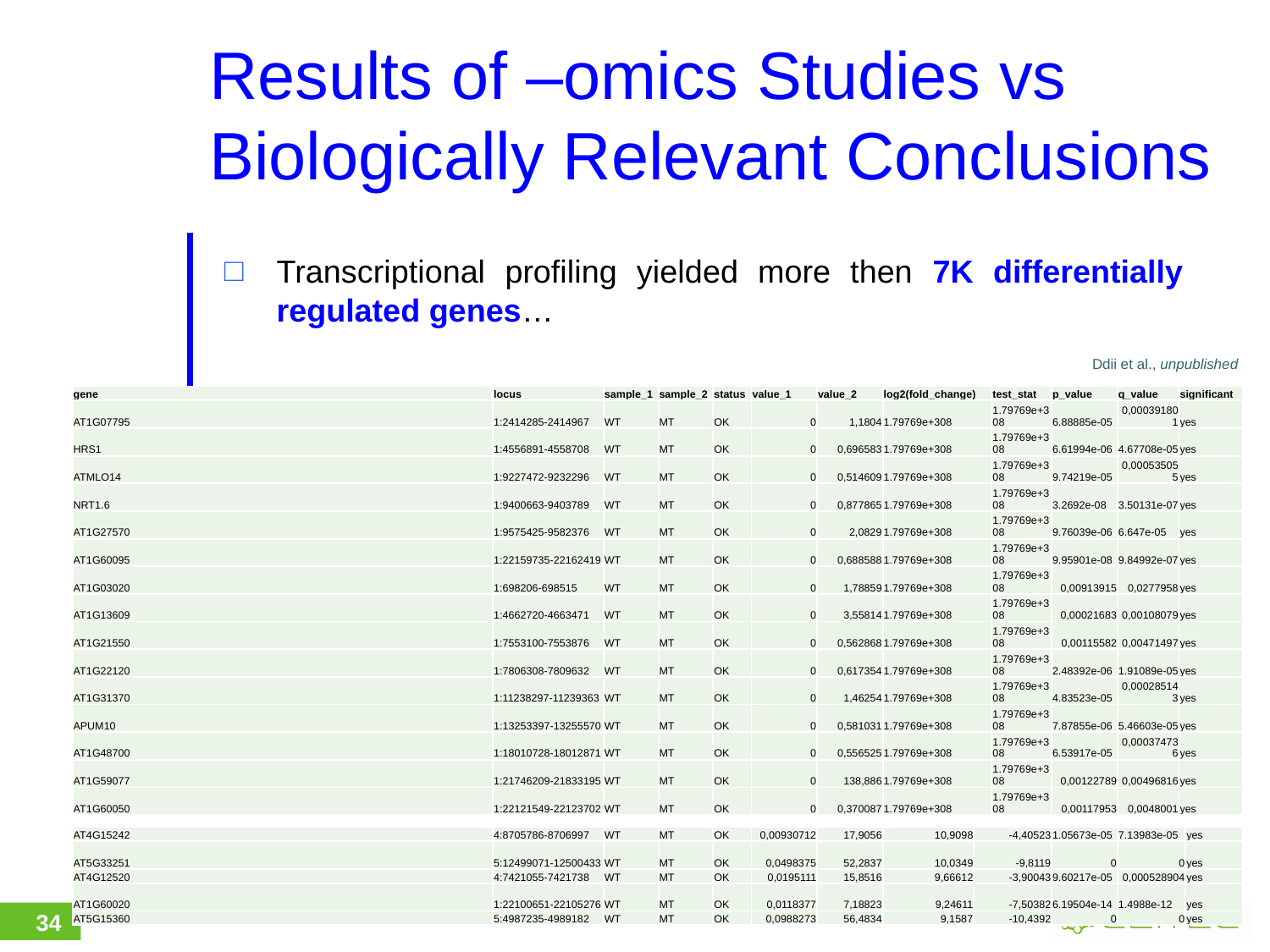

Results of –omics Studies vs Biologically Relevant Conclusions

Transcriptional profiling yielded more then 7K differentially regulated genes…

Ddii et al., unpublished
| gene | locus | sample\_1 | sample\_2 | status | value\_1 | value\_2 | log2(fold\_change) | test\_stat | p\_value | q\_value | significant |
| --- | --- | --- | --- | --- | --- | --- | --- | --- | --- | --- | --- |
| AT1G07795 | 1:2414285-2414967 | WT | MT | OK | 0 | 1,1804 | 1.79769e+308 | 1.79769e+308 | 6.88885e-05 | 0,000391801 | yes |
| HRS1 | 1:4556891-4558708 | WT | MT | OK | 0 | 0,696583 | 1.79769e+308 | 1.79769e+308 | 6.61994e-06 | 4.67708e-05 | yes |
| ATMLO14 | 1:9227472-9232296 | WT | MT | OK | 0 | 0,514609 | 1.79769e+308 | 1.79769e+308 | 9.74219e-05 | 0,000535055 | yes |
| NRT1.6 | 1:9400663-9403789 | WT | MT | OK | 0 | 0,877865 | 1.79769e+308 | 1.79769e+308 | 3.2692e-08 | 3.50131e-07 | yes |
| AT1G27570 | 1:9575425-9582376 | WT | MT | OK | 0 | 2,0829 | 1.79769e+308 | 1.79769e+308 | 9.76039e-06 | 6.647e-05 | yes |
| AT1G60095 | 1:22159735-22162419 | WT | MT | OK | 0 | 0,688588 | 1.79769e+308 | 1.79769e+308 | 9.95901e-08 | 9.84992e-07 | yes |
| AT1G03020 | 1:698206-698515 | WT | MT | OK | 0 | 1,78859 | 1.79769e+308 | 1.79769e+308 | 0,00913915 | 0,0277958 | yes |
| AT1G13609 | 1:4662720-4663471 | WT | MT | OK | 0 | 3,55814 | 1.79769e+308 | 1.79769e+308 | 0,00021683 | 0,00108079 | yes |
| AT1G21550 | 1:7553100-7553876 | WT | MT | OK | 0 | 0,562868 | 1.79769e+308 | 1.79769e+308 | 0,00115582 | 0,00471497 | yes |
| AT1G22120 | 1:7806308-7809632 | WT | MT | OK | 0 | 0,617354 | 1.79769e+308 | 1.79769e+308 | 2.48392e-06 | 1.91089e-05 | yes |
| AT1G31370 | 1:11238297-11239363 | WT | MT | OK | 0 | 1,46254 | 1.79769e+308 | 1.79769e+308 | 4.83523e-05 | 0,000285143 | yes |
| APUM10 | 1:13253397-13255570 | WT | MT | OK | 0 | 0,581031 | 1.79769e+308 | 1.79769e+308 | 7.87855e-06 | 5.46603e-05 | yes |
| AT1G48700 | 1:18010728-18012871 | WT | MT | OK | 0 | 0,556525 | 1.79769e+308 | 1.79769e+308 | 6.53917e-05 | 0,000374736 | yes |
| AT1G59077 | 1:21746209-21833195 | WT | MT | OK | 0 | 138,886 | 1.79769e+308 | 1.79769e+308 | 0,00122789 | 0,00496816 | yes |
| AT1G60050 | 1:22121549-22123702 | WT | MT | OK | 0 | 0,370087 | 1.79769e+308 | 1.79769e+308 | 0,00117953 | 0,0048001 | yes |
| AT4G15242 | 4:8705786-8706997 | WT | MT | OK | 0,00930712 | 17,9056 | 10,9098 | -4,40523 | 1.05673e-05 | 7.13983e-05 | yes |
| --- | --- | --- | --- | --- | --- | --- | --- | --- | --- | --- | --- |
| AT5G33251 | 5:12499071-12500433 | WT | MT | OK | 0,0498375 | 52,2837 | 10,0349 | -9,8119 | 0 | 0 | yes |
| AT4G12520 | 4:7421055-7421738 | WT | MT | OK | 0,0195111 | 15,8516 | 9,66612 | -3,90043 | 9.60217e-05 | 0,000528904 | yes |
| AT1G60020 | 1:22100651-22105276 | WT | MT | OK | 0,0118377 | 7,18823 | 9,24611 | -7,50382 | 6.19504e-14 | 1.4988e-12 | yes |
| AT5G15360 | 5:4987235-4989182 | WT | MT | OK | 0,0988273 | 56,4834 | 9,1587 | -10,4392 | 0 | 0 | yes |